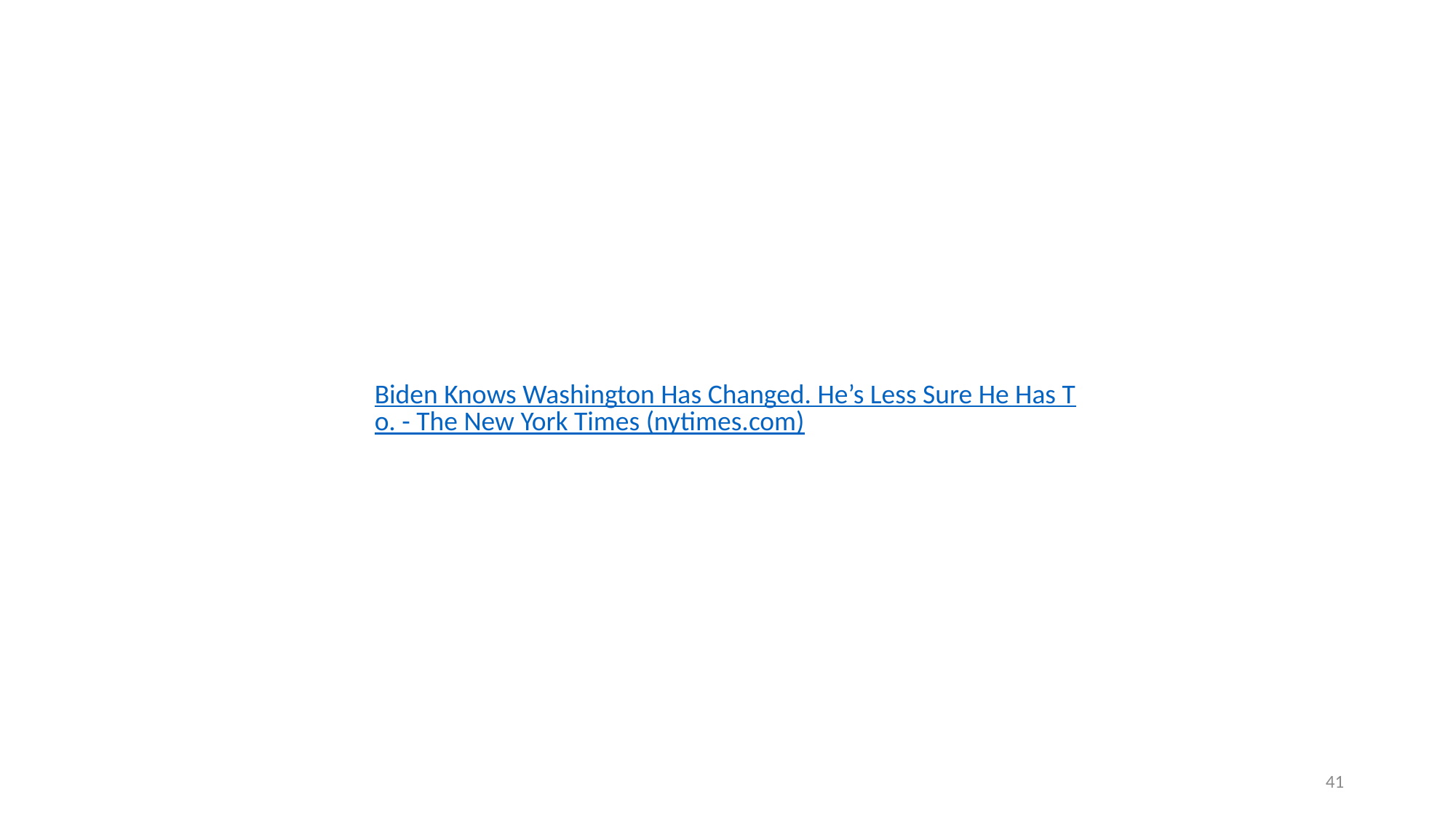

Biden Knows Washington Has Changed. He’s Less Sure He Has To. - The New York Times (nytimes.com)
41